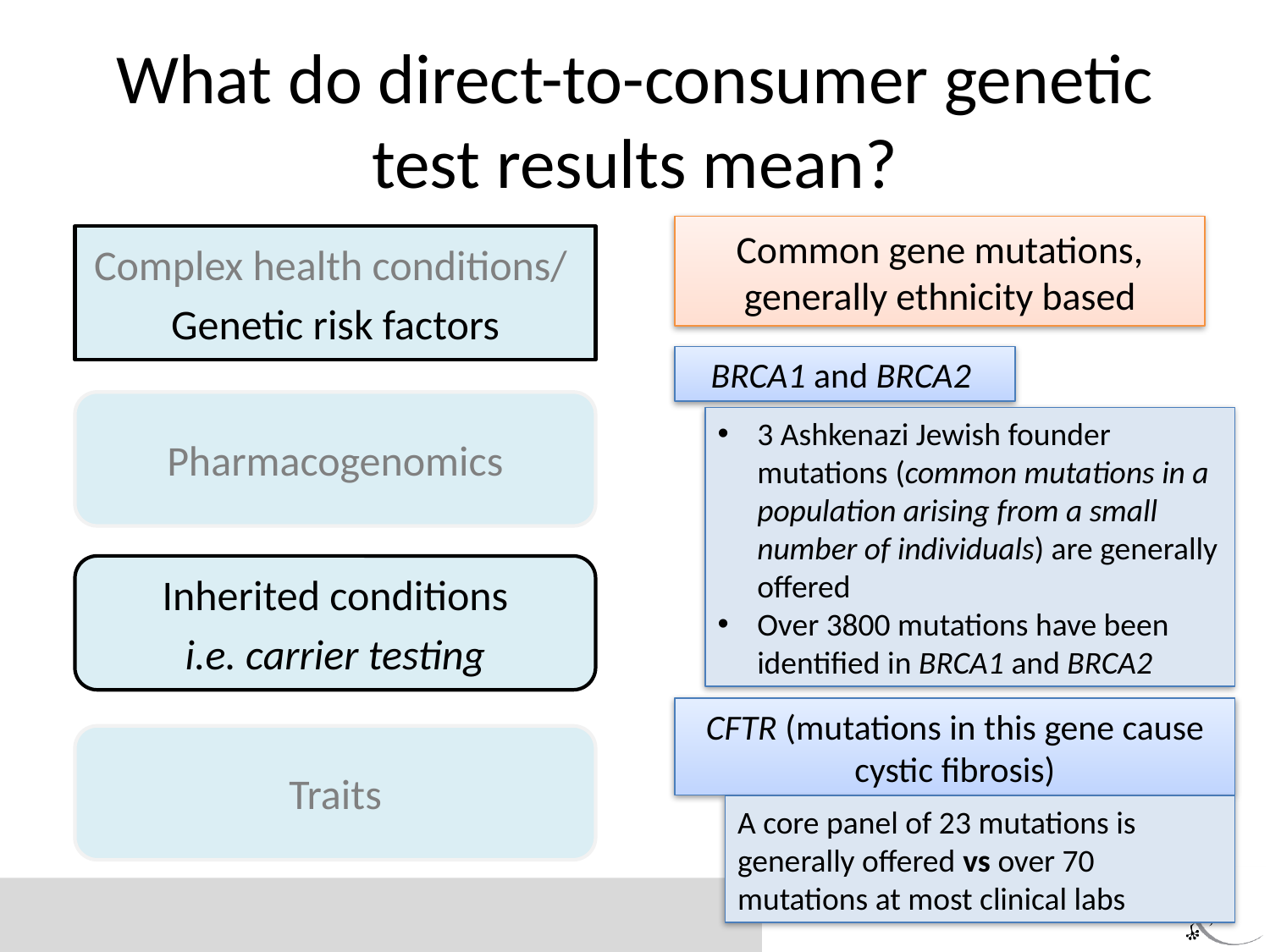

# What do direct-to-consumer genetic test results mean?
Common gene mutations, generally ethnicity based
Complex health conditions/
Genetic risk factors
BRCA1 and BRCA2
Pharmacogenomics
3 Ashkenazi Jewish founder mutations (common mutations in a population arising from a small number of individuals) are generally offered
Over 3800 mutations have been identified in BRCA1 and BRCA2
Inherited conditions
i.e. carrier testing
CFTR (mutations in this gene cause cystic fibrosis)
Traits
A core panel of 23 mutations is generally offered vs over 70 mutations at most clinical labs